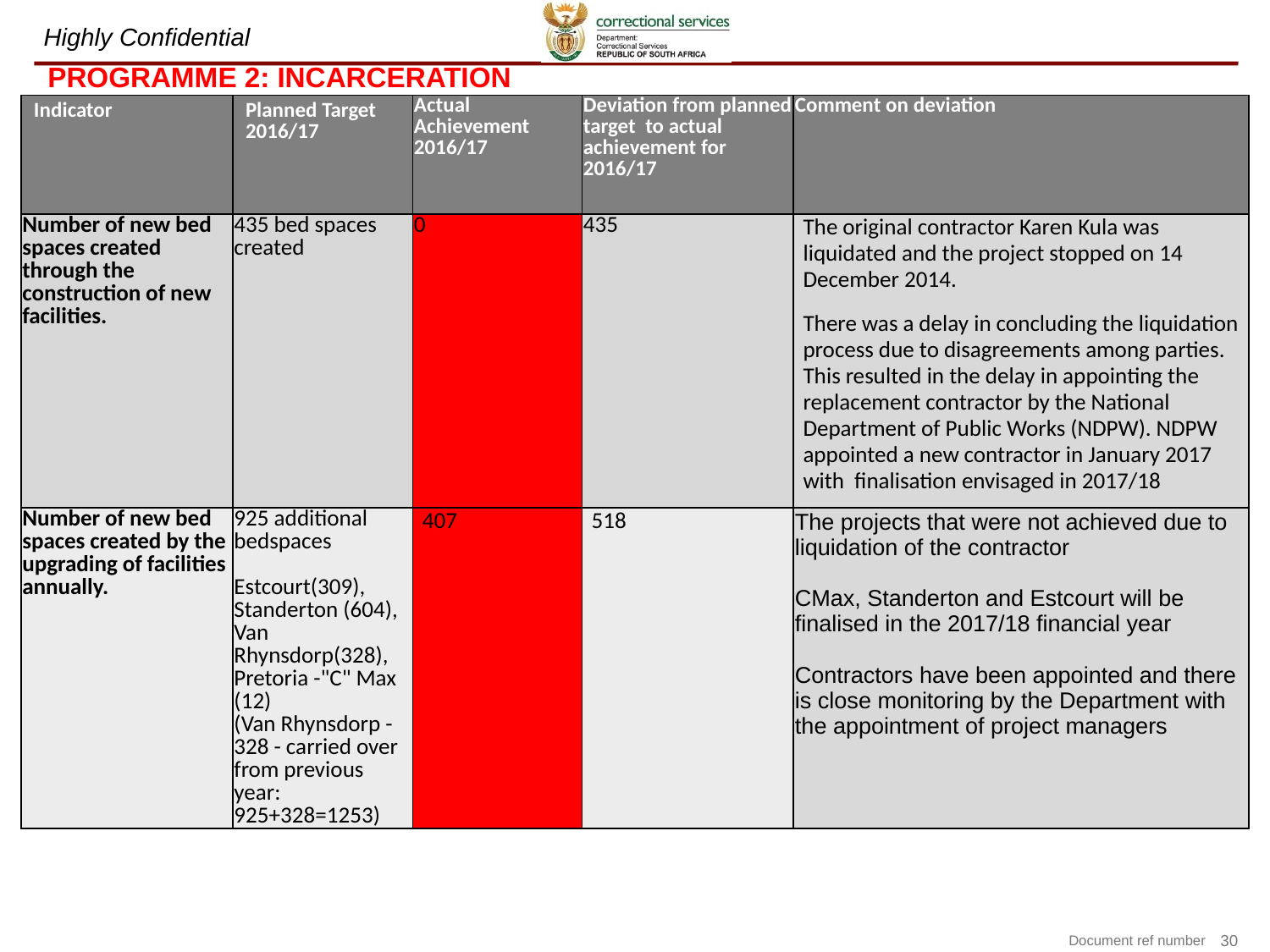

# PROGRAMME 2: INCARCERATION
| Indicator | Planned Target 2016/17 | Actual Achievement 2016/17 | Deviation from planned target to actual achievement for 2016/17 | Comment on deviation |
| --- | --- | --- | --- | --- |
| Number of new bed spaces created through the construction of new facilities. | 435 bed spaces created | 0 | 435 | The original contractor Karen Kula was liquidated and the project stopped on 14 December 2014. There was a delay in concluding the liquidation process due to disagreements among parties. This resulted in the delay in appointing the replacement contractor by the National Department of Public Works (NDPW). NDPW appointed a new contractor in January 2017 with finalisation envisaged in 2017/18 |
| Number of new bed spaces created by the upgrading of facilities annually. | 925 additional bedspaces Estcourt(309), Standerton (604), Van Rhynsdorp(328), Pretoria -"C" Max (12) (Van Rhynsdorp - 328 - carried over from previous year: 925+328=1253) | 407 | 518 | The projects that were not achieved due to liquidation of the contractor   CMax, Standerton and Estcourt will be finalised in the 2017/18 financial year   Contractors have been appointed and there is close monitoring by the Department with the appointment of project managers |